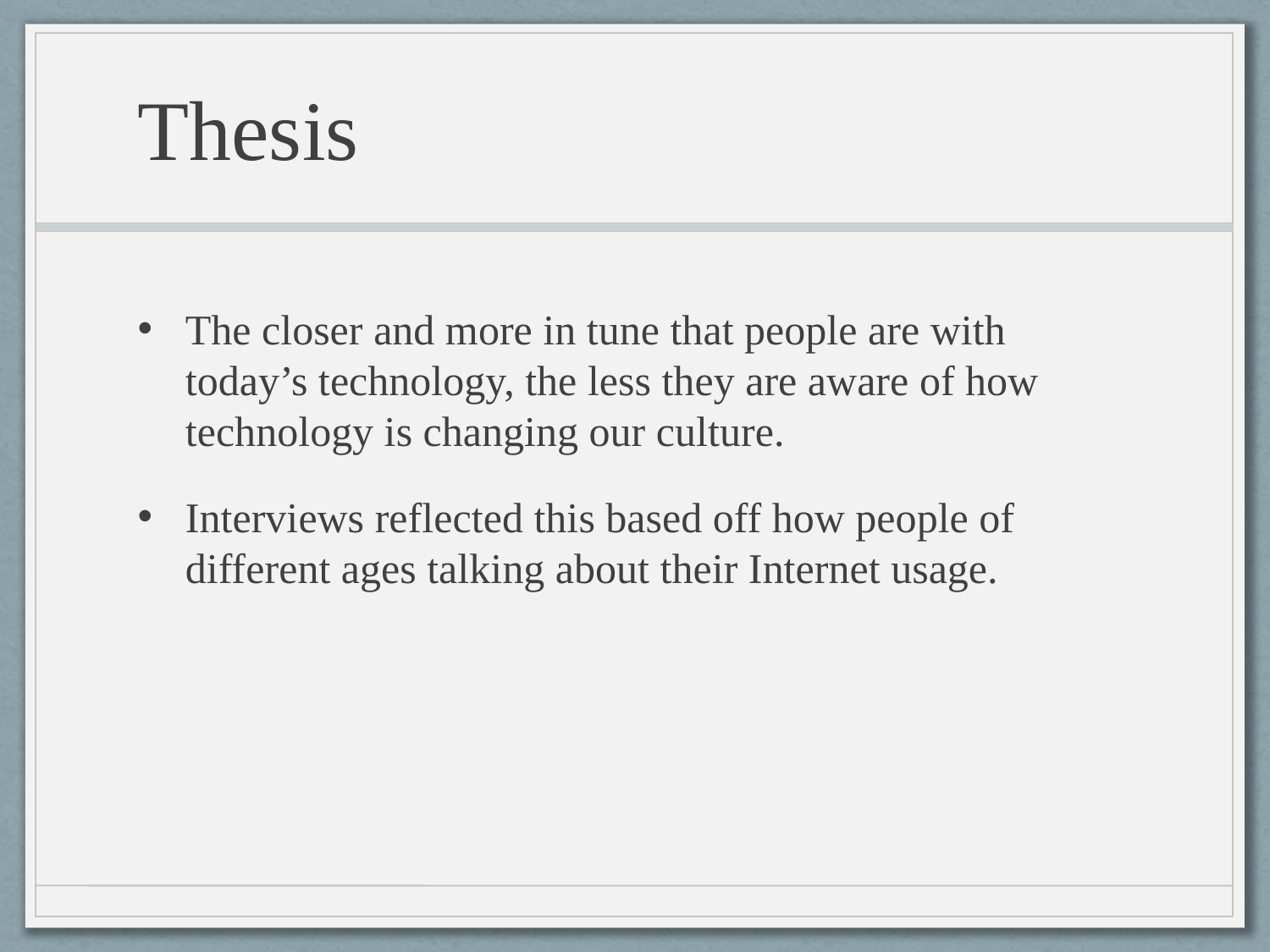

# Thesis
The closer and more in tune that people are with today’s technology, the less they are aware of how technology is changing our culture.
Interviews reflected this based off how people of different ages talking about their Internet usage.